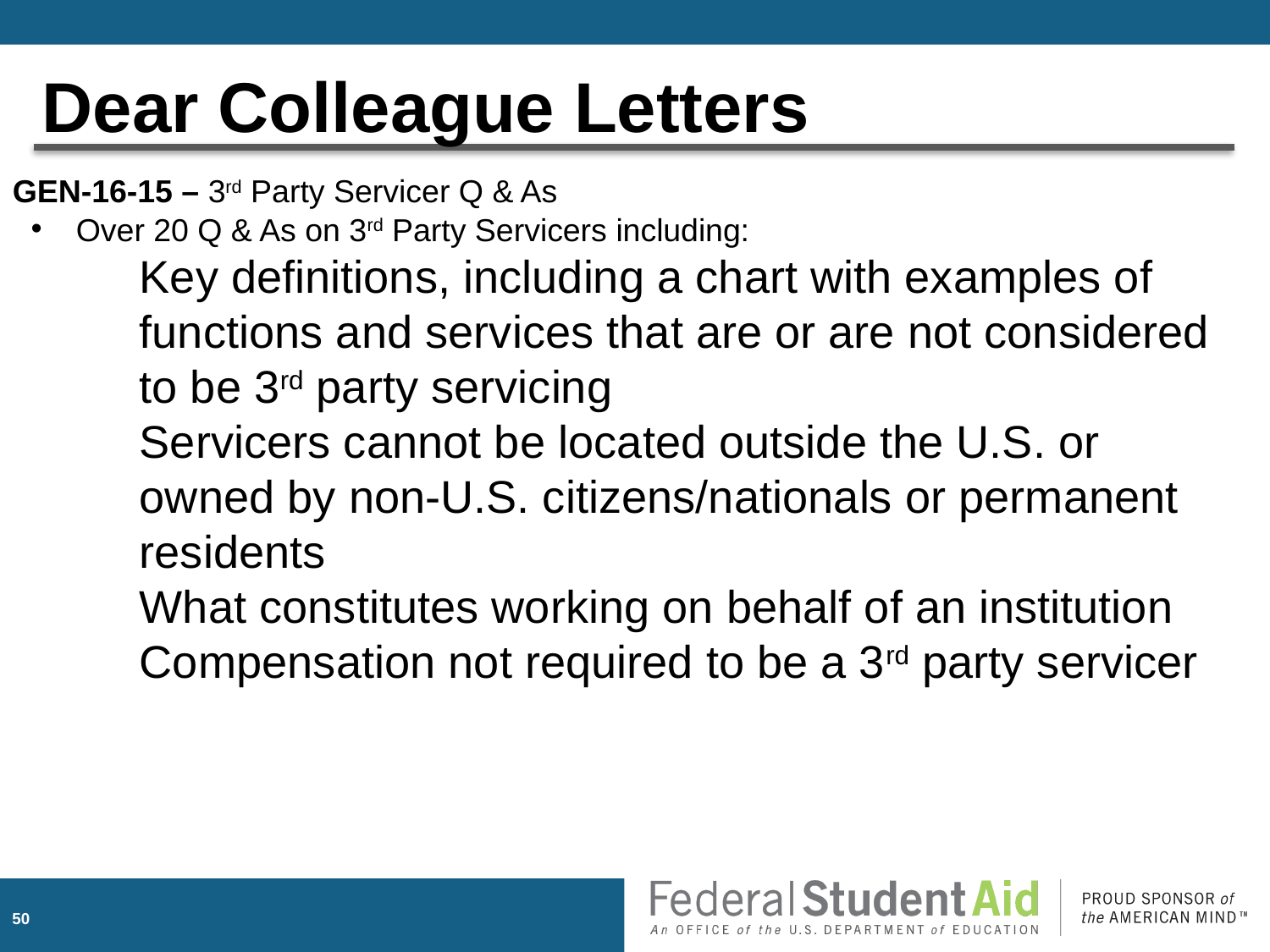

Dear Colleague Letters
GEN-16-15 – 3rd Party Servicer Q & As
Over 20 Q & As on 3rd Party Servicers including:
Key definitions, including a chart with examples of functions and services that are or are not considered to be 3rd party servicing
Servicers cannot be located outside the U.S. or owned by non-U.S. citizens/nationals or permanent residents
What constitutes working on behalf of an institution
Compensation not required to be a 3rd party servicer
50